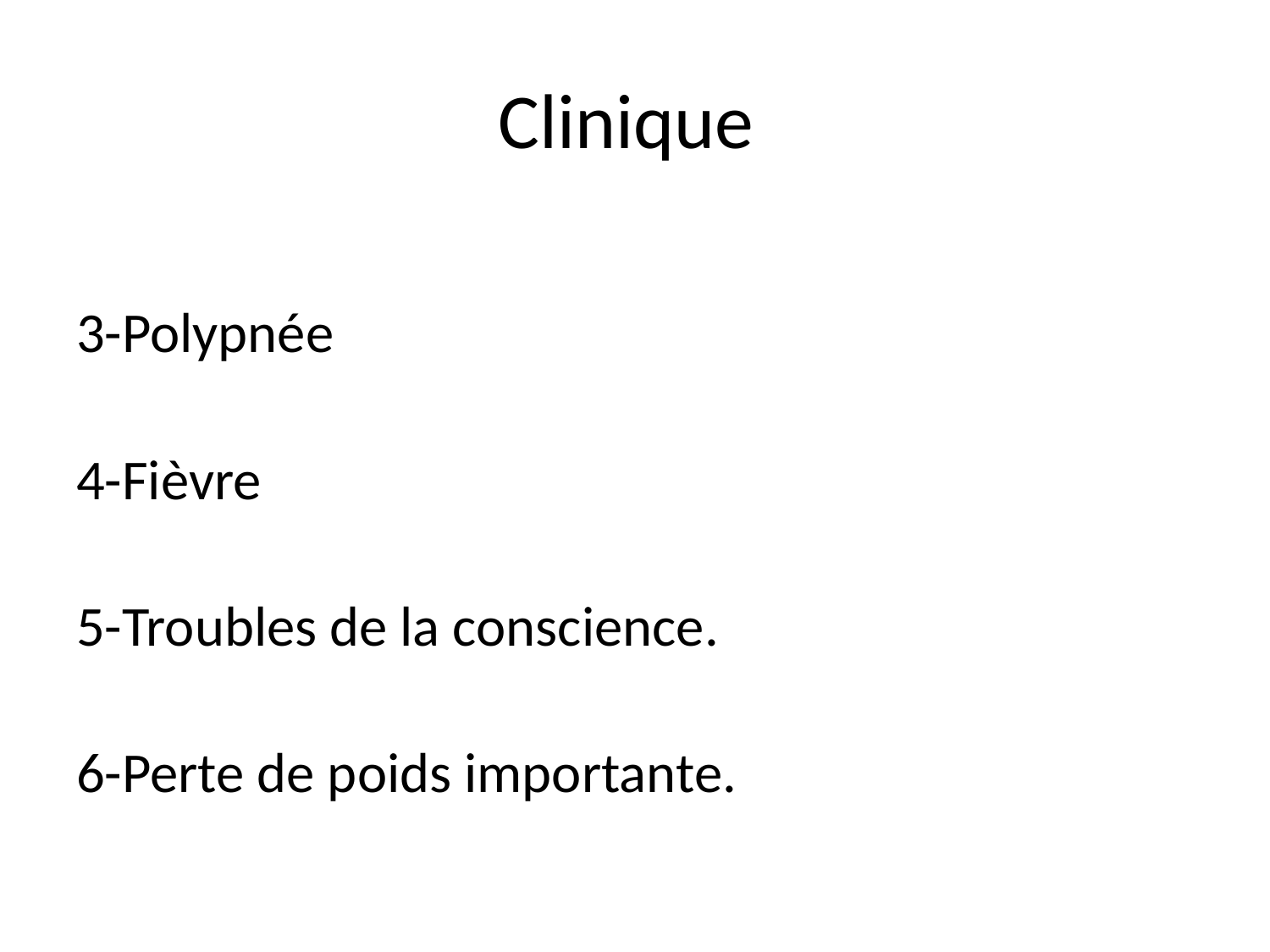

# Clinique
3-Polypnée
4-Fièvre
5-Troubles de la conscience.
6-Perte de poids importante.